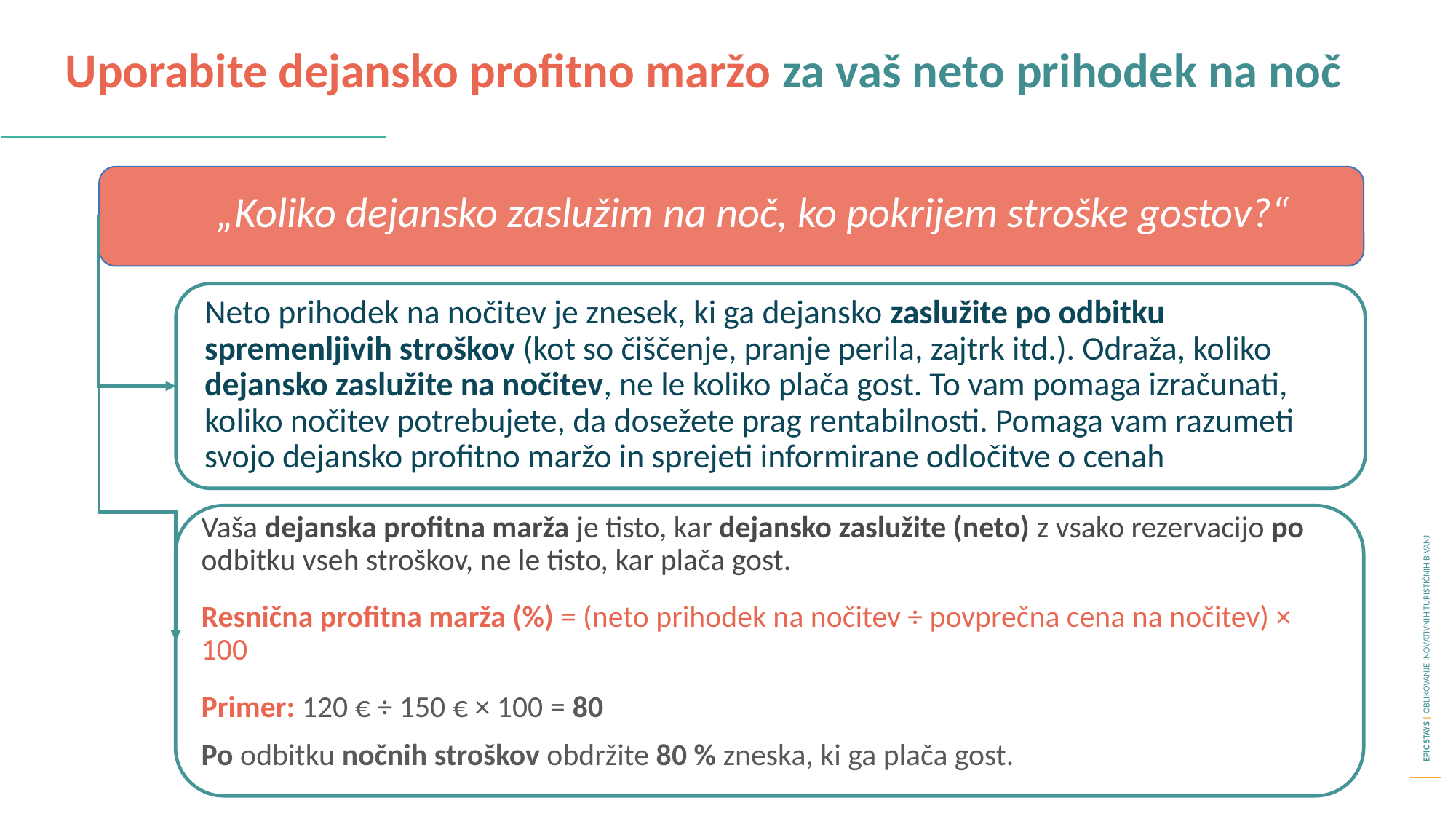

Uporabite dejansko profitno maržo za vaš neto prihodek na noč

„Koliko dejansko zaslužim na noč, ko pokrijem stroške gostov?“

Neto prihodek na nočitev je znesek, ki ga dejansko zaslužite po odbitku spremenljivih stroškov (kot so čiščenje, pranje perila, zajtrk itd.). Odraža, koliko dejansko zaslužite na nočitev, ne le koliko plača gost. To vam pomaga izračunati, koliko nočitev potrebujete, da dosežete prag rentabilnosti. Pomaga vam razumeti svojo dejansko profitno maržo in sprejeti informirane odločitve o cenah

Vaša dejanska profitna marža je tisto, kar dejansko zaslužite (neto) z vsako rezervacijo po odbitku vseh stroškov, ne le tisto, kar plača gost.
Resnična profitna marža (%) = (neto prihodek na nočitev ÷ povprečna cena na nočitev) × 100
Primer: 120 € ÷ 150 € × 100 = 80
Po odbitku nočnih stroškov obdržite 80 % zneska, ki ga plača gost.